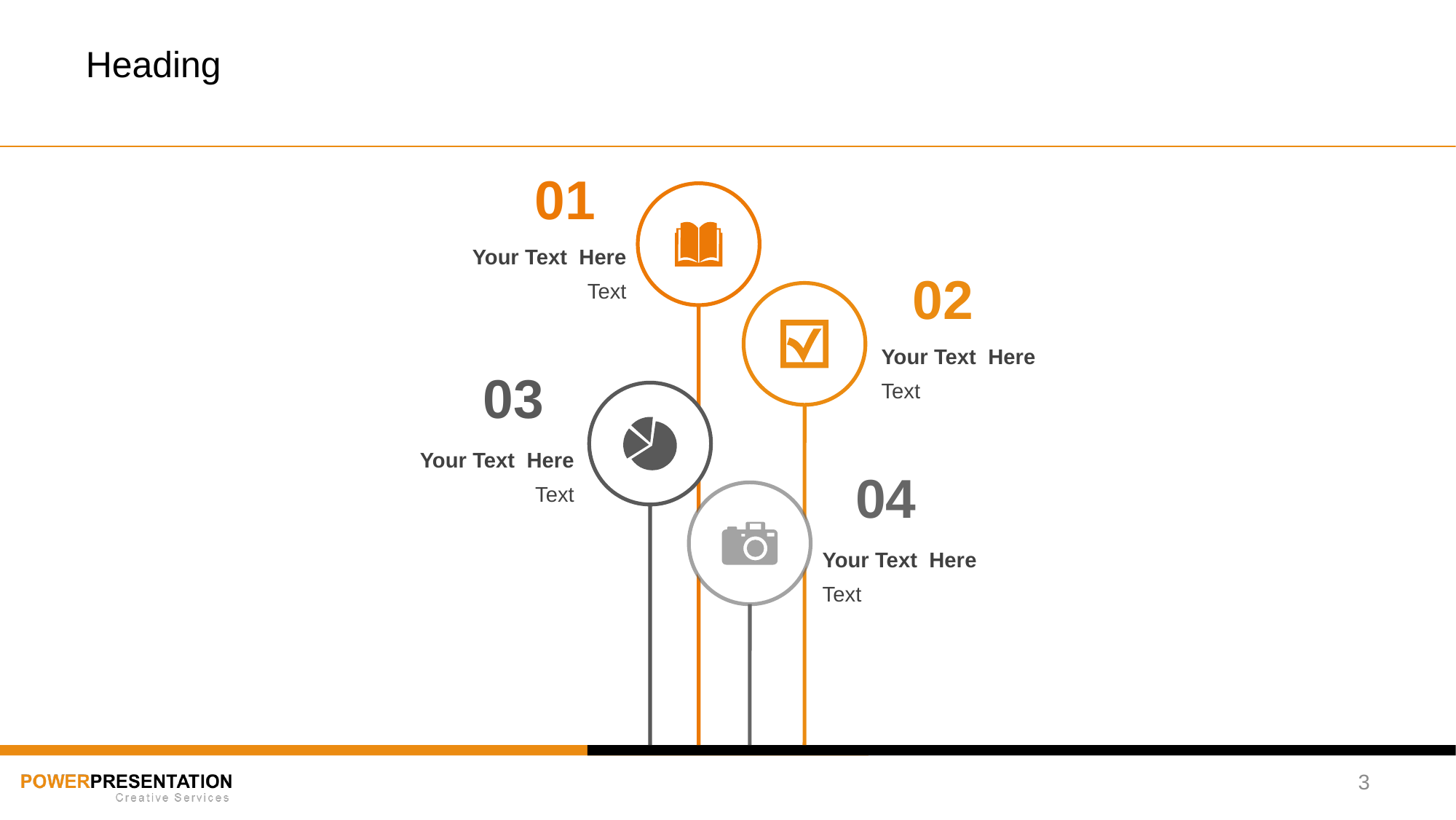

# Heading
01

Your Text  Here
02
Text

Your Text  Here
03
Text

Your Text  Here
04
Text

Your Text  Here
Text
3